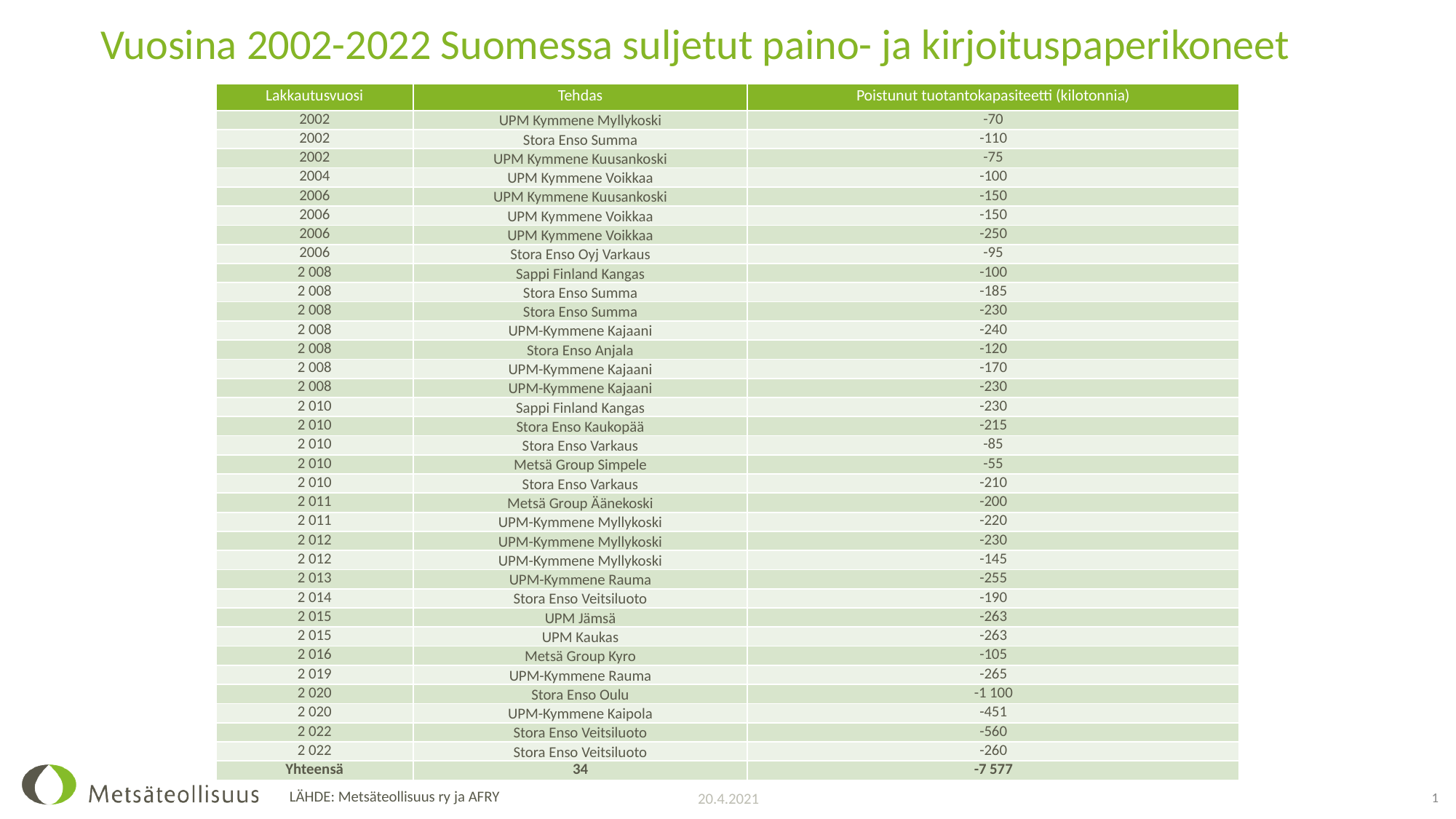

# Vuosina 2002-2022 Suomessa suljetut paino- ja kirjoituspaperikoneet
| Lakkautusvuosi | Tehdas | Poistunut tuotantokapasiteetti (kilotonnia) |
| --- | --- | --- |
| 2002 | UPM Kymmene Myllykoski | -70 |
| 2002 | Stora Enso Summa | -110 |
| 2002 | UPM Kymmene Kuusankoski | -75 |
| 2004 | UPM Kymmene Voikkaa | -100 |
| 2006 | UPM Kymmene Kuusankoski | -150 |
| 2006 | UPM Kymmene Voikkaa | -150 |
| 2006 | UPM Kymmene Voikkaa | -250 |
| 2006 | Stora Enso Oyj Varkaus | -95 |
| 2 008 | Sappi Finland Kangas | -100 |
| 2 008 | Stora Enso Summa | -185 |
| 2 008 | Stora Enso Summa | -230 |
| 2 008 | UPM-Kymmene Kajaani | -240 |
| 2 008 | Stora Enso Anjala | -120 |
| 2 008 | UPM-Kymmene Kajaani | -170 |
| 2 008 | UPM-Kymmene Kajaani | -230 |
| 2 010 | Sappi Finland Kangas | -230 |
| 2 010 | Stora Enso Kaukopää | -215 |
| 2 010 | Stora Enso Varkaus | -85 |
| 2 010 | Metsä Group Simpele | -55 |
| 2 010 | Stora Enso Varkaus | -210 |
| 2 011 | Metsä Group Äänekoski | -200 |
| 2 011 | UPM-Kymmene Myllykoski | -220 |
| 2 012 | UPM-Kymmene Myllykoski | -230 |
| 2 012 | UPM-Kymmene Myllykoski | -145 |
| 2 013 | UPM-Kymmene Rauma | -255 |
| 2 014 | Stora Enso Veitsiluoto | -190 |
| 2 015 | UPM Jämsä | -263 |
| 2 015 | UPM Kaukas | -263 |
| 2 016 | Metsä Group Kyro | -105 |
| 2 019 | UPM-Kymmene Rauma | -265 |
| 2 020 | Stora Enso Oulu | -1 100 |
| 2 020 | UPM-Kymmene Kaipola | -451 |
| 2 022 | Stora Enso Veitsiluoto | -560 |
| 2 022 | Stora Enso Veitsiluoto | -260 |
| Yhteensä | 34 | -7 577 |
20.4.2021
1